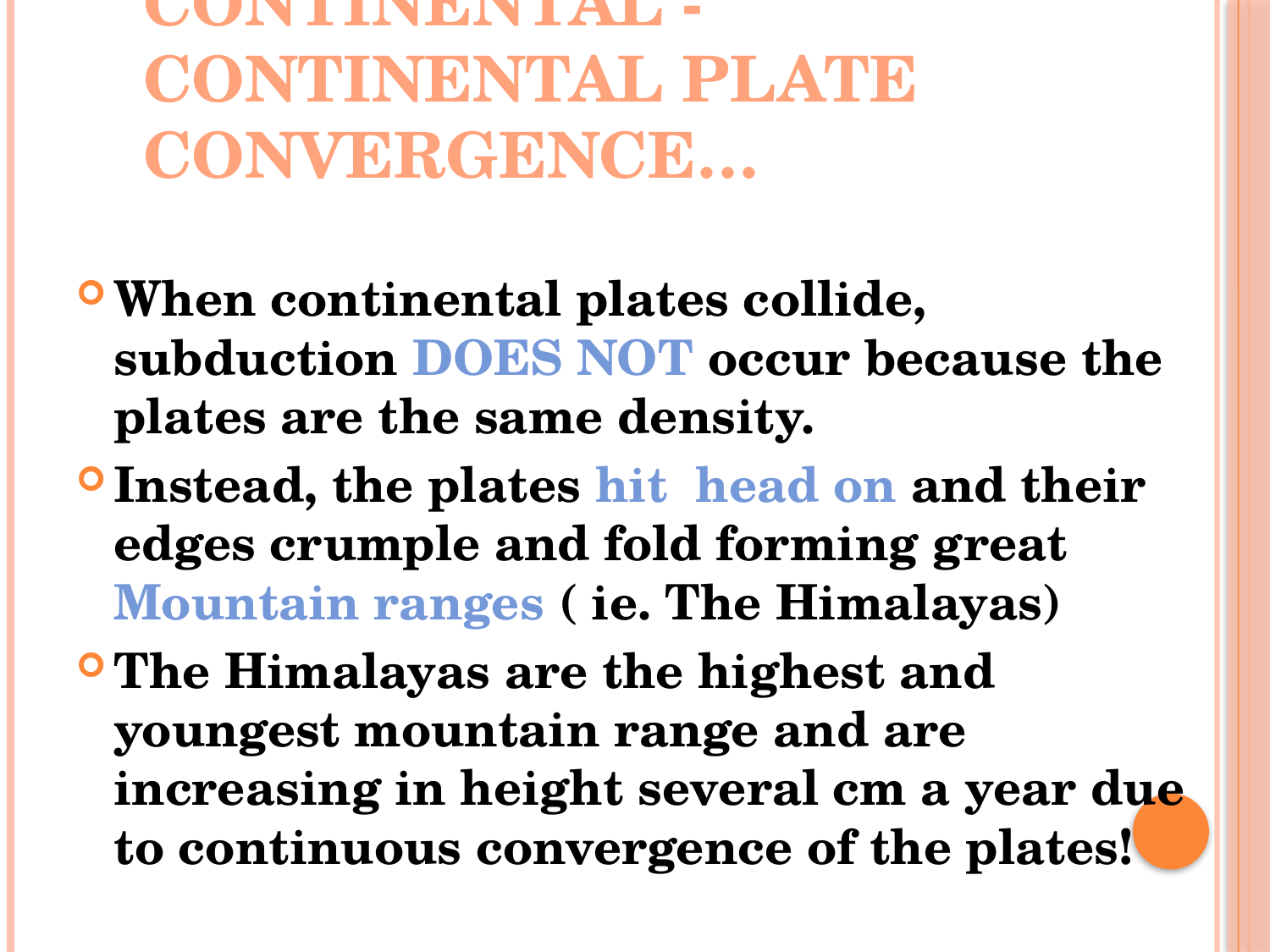

# Continental - Continental Plate Convergence…
When continental plates collide, subduction DOES NOT occur because the plates are the same density.
Instead, the plates hit  head on and their edges crumple and fold forming great Mountain ranges ( ie. The Himalayas)
The Himalayas are the highest and youngest mountain range and are increasing in height several cm a year due to continuous convergence of the plates!